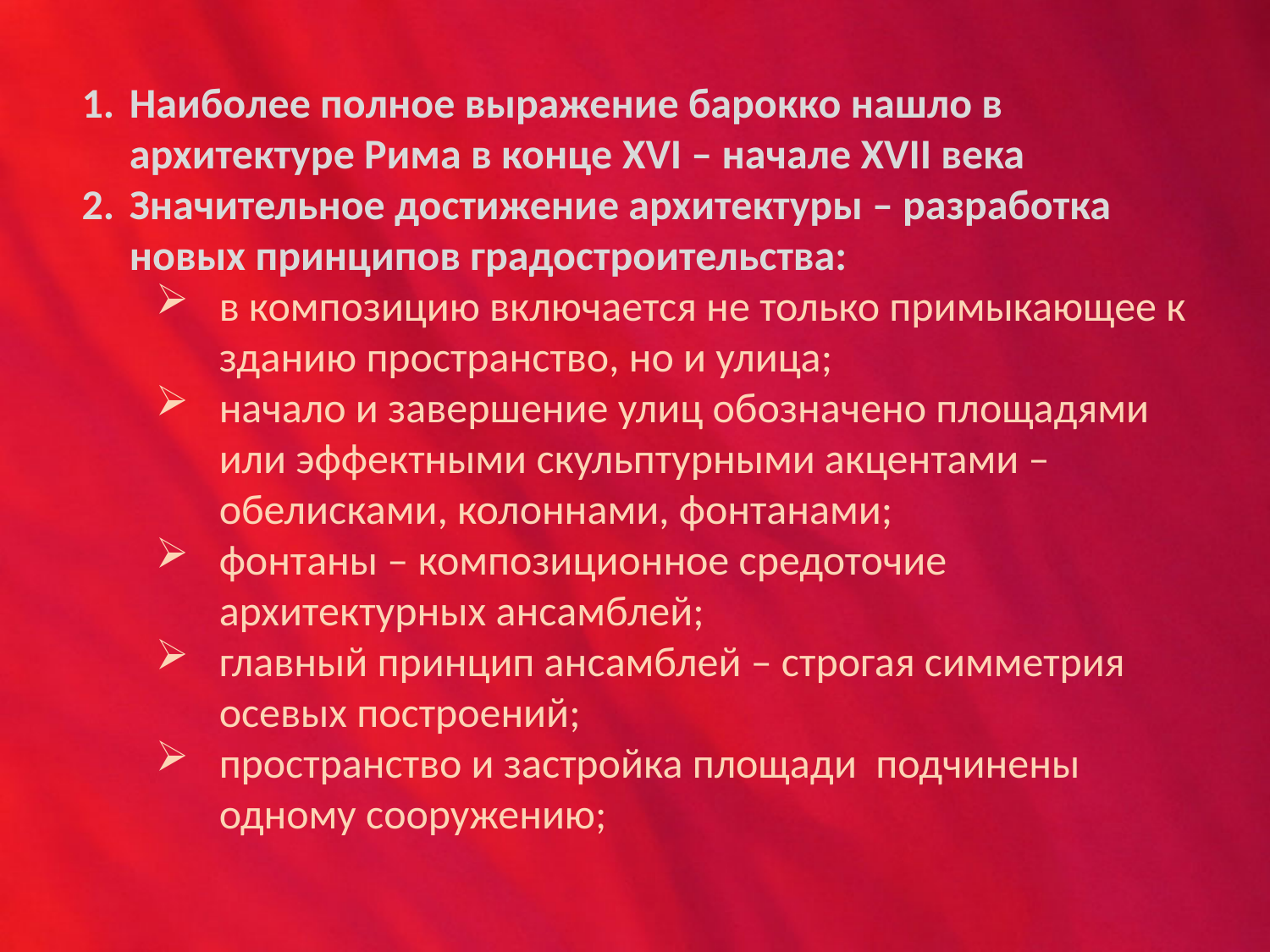

Наиболее полное выражение барокко нашло в архитектуре Рима в конце XVI – начале XVII века
Значительное достижение архитектуры – разработка новых принципов градостроительства:
в композицию включается не только примыкающее к зданию пространство, но и улица;
начало и завершение улиц обозначено площадями или эффектными скульптурными акцентами – обелисками, колоннами, фонтанами;
фонтаны – композиционное средоточие архитектурных ансамблей;
главный принцип ансамблей – строгая симметрия осевых построений;
пространство и застройка площади  подчинены одному сооружению;